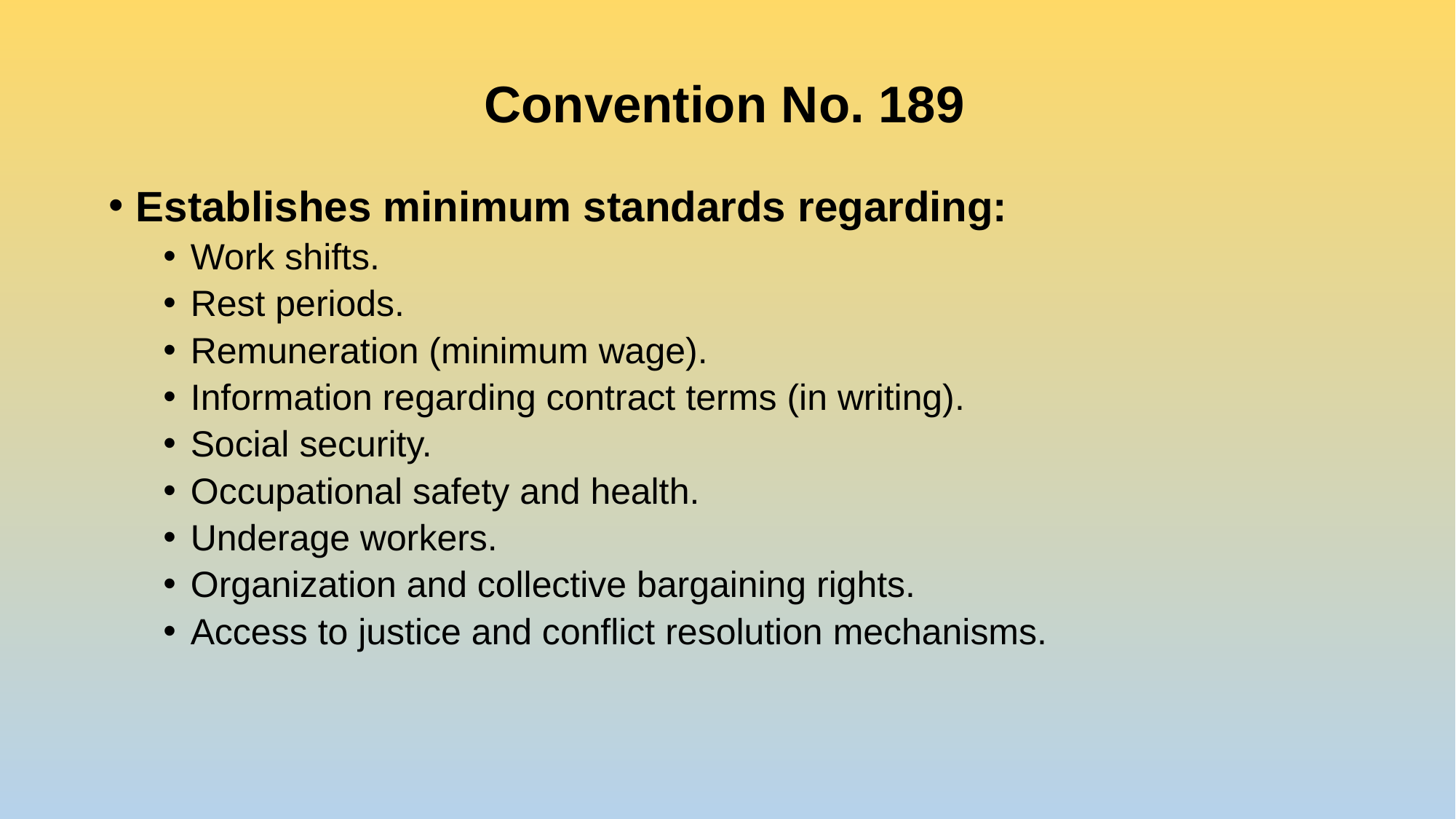

Convention No. 189
Establishes minimum standards regarding:
Work shifts.
Rest periods.
Remuneration (minimum wage).
Information regarding contract terms (in writing).
Social security.
Occupational safety and health.
Underage workers.
Organization and collective bargaining rights.
Access to justice and conflict resolution mechanisms.